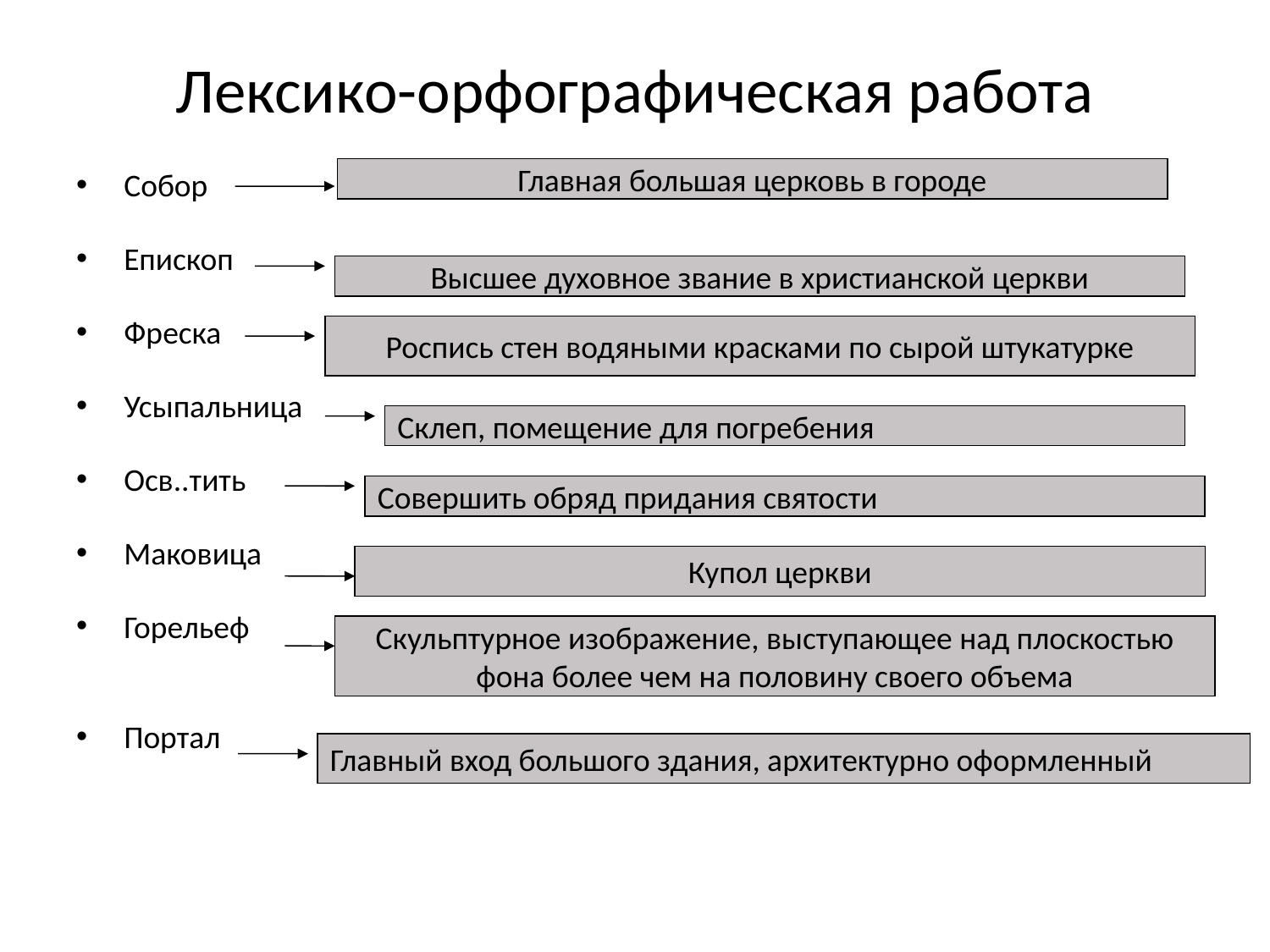

# Лексико-орфографическая работа
Главная большая церковь в городе
Собор

Епископ

Фреска

Усыпальница

Осв..тить

Маковица

Горельеф

Портал

Высшее духовное звание в христианской церкви

Роспись стен водяными красками по сырой штукатурке

Склеп, помещение для погребения

Совершить обряд придания святости

Купол церкви

Скульптурное изображение, выступающее над плоскостью
фона более чем на половину своего объема

Главный вход большого здания, архитектурно оформленный